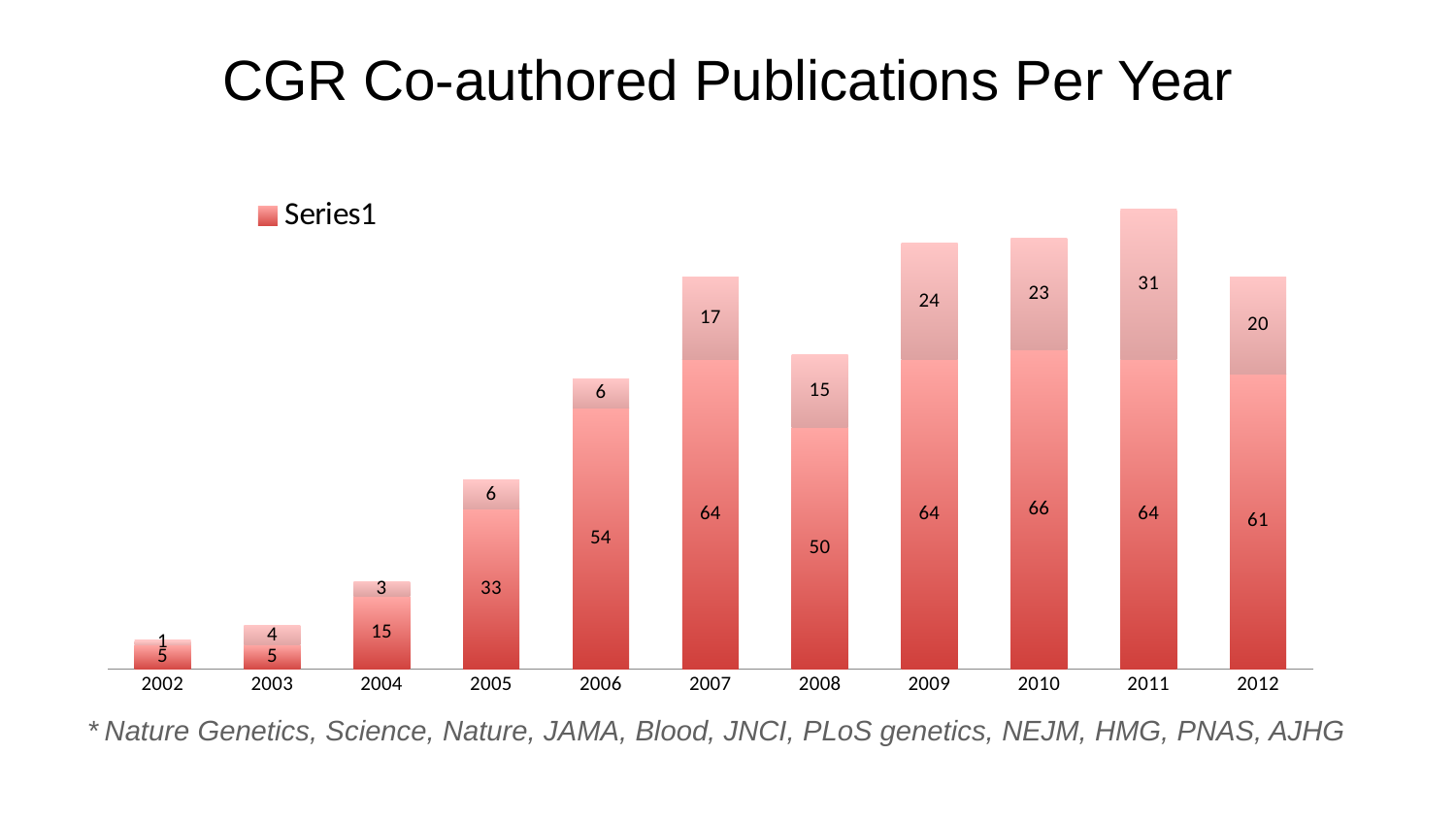

# CGR Co-authored Publications Per Year

### Chart

| Category |  | High impact factor* |
|---|---|---|
| 2002 | 5.0 | 1.0 |
| 2003 | 5.0 | 4.0 |
| 2004 | 15.0 | 3.0 |
| 2005 | 33.0 | 6.0 |
| 2006 | 54.0 | 6.0 |
| 2007 | 64.0 | 17.0 |
| 2008 | 50.0 | 15.0 |
| 2009 | 64.0 | 24.0 |
| 2010 | 66.0 | 23.0 |
| 2011 | 64.0 | 31.0 |
| 2012 | 61.0 | 20.0 |
* Nature Genetics, Science, Nature, JAMA, Blood, JNCI, PLoS genetics, NEJM, HMG, PNAS, AJHG